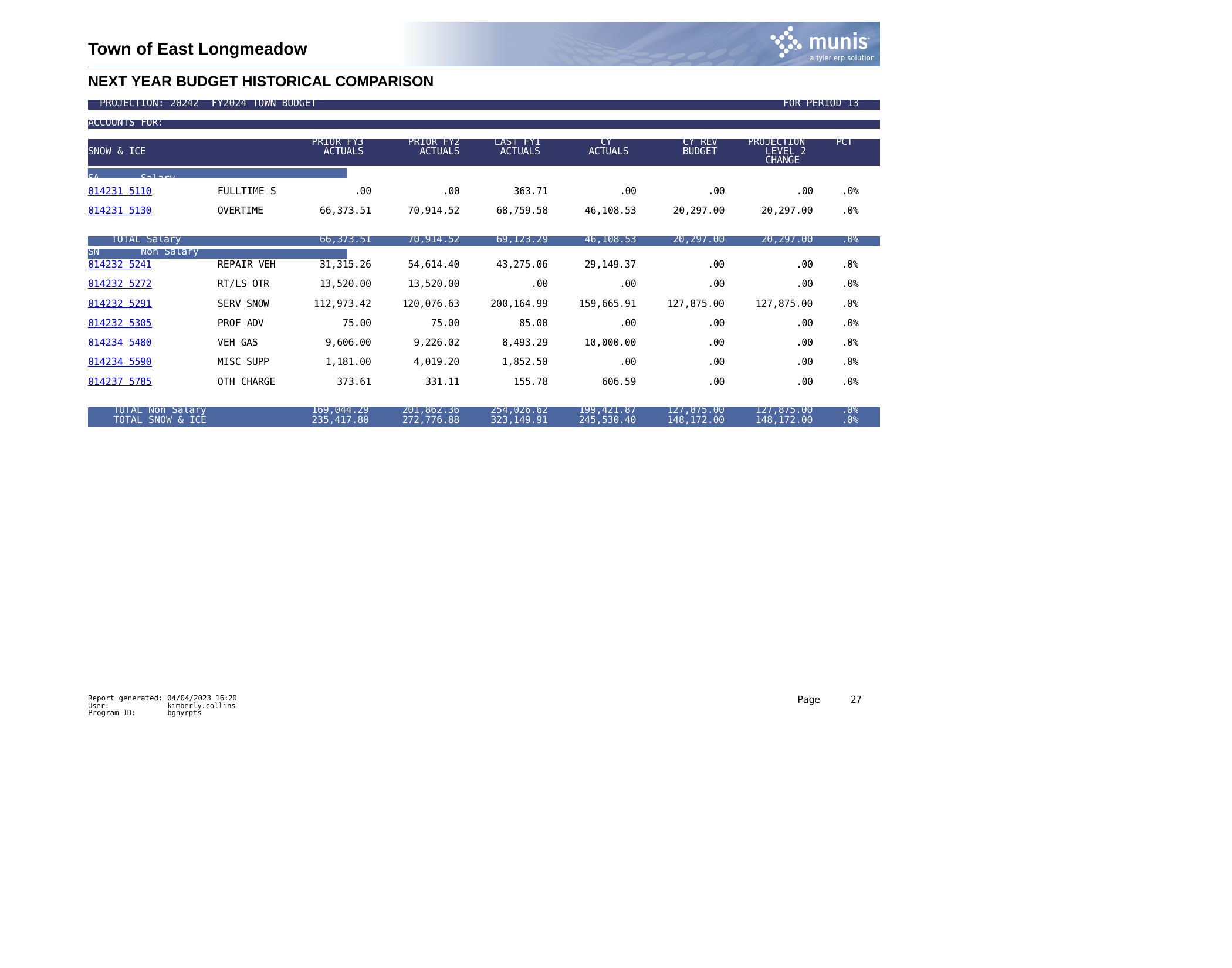

Town of East Longmeadow
NEXT YEAR BUDGET HISTORICAL COMPARISON
| PROJECTION: 20242 | FY2024 TOWN BUDGET |  |  |  |  |  | FOR PERIOD 13 |  |
| --- | --- | --- | --- | --- | --- | --- | --- | --- |
|  |  |  |  |  |  |  |  |  |
| ACCOUNTS FOR: |  |  |  |  |  |  |  |  |
|  |  |  |  |  |  |  |  |  |
|  | PRIOR FY3 |  | PRIOR FY2 | LAST FY1 | CY | CY REV | PROJECTION PCT |  |
| SNOW & ICE | ACTUALS |  | ACTUALS | ACTUALS | ACTUALS | BUDGET | LEVEL 2 CHANGE |  |
|  |  |  |  |  |  |  |  |  |
| SA Salary |  |  |  |  |  |  |  |  |
| 014231 5110 | FULLTIME S | .00 | .00 | 363.71 | .00 | .00 | .00 | .0% |
| 014231 5130 | OVERTIME | 66,373.51 | 70,914.52 | 68,759.58 | 46,108.53 | 20,297.00 | 20,297.00 | .0% |
| TOTAL Salary |  | 66,373.51 | 70,914.52 | 69,123.29 | 46,108.53 | 20,297.00 | 20,297.00 | .0% |

| SN Non Salary |  |  |  |  |  |  |  |  |
| --- | --- | --- | --- | --- | --- | --- | --- | --- |
| 014232 5241 | REPAIR VEH | 31,315.26 | 54,614.40 | 43,275.06 | 29,149.37 | .00 | .00 | .0% |
| 014232 5272 | RT/LS OTR | 13,520.00 | 13,520.00 | .00 | .00 | .00 | .00 | .0% |
| 014232 5291 | SERV SNOW | 112,973.42 | 120,076.63 | 200,164.99 | 159,665.91 | 127,875.00 | 127,875.00 | .0% |
| 014232 5305 | PROF ADV | 75.00 | 75.00 | 85.00 | .00 | .00 | .00 | .0% |
| 014234 5480 | VEH GAS | 9,606.00 | 9,226.02 | 8,493.29 | 10,000.00 | .00 | .00 | .0% |
| 014234 5590 | MISC SUPP | 1,181.00 | 4,019.20 | 1,852.50 | .00 | .00 | .00 | .0% |
| 014237 5785 | OTH CHARGE | 373.61 | 331.11 | 155.78 | 606.59 | .00 | .00 | .0% |
| TOTAL Non Salary | 169,044.29 |  | 201,862.36 | 254,026.62 | 199,421.87 | 127,875.00 | 127,875.00 | .0% |
| TOTAL SNOW & ICE | 235,417.80 |  | 272,776.88 | 323,149.91 | 245,530.40 | 148,172.00 | 148,172.00 | .0% |
Report generated: 04/04/2023 16:20
Page
27
User: Program ID:
kimberly.collins bgnyrpts